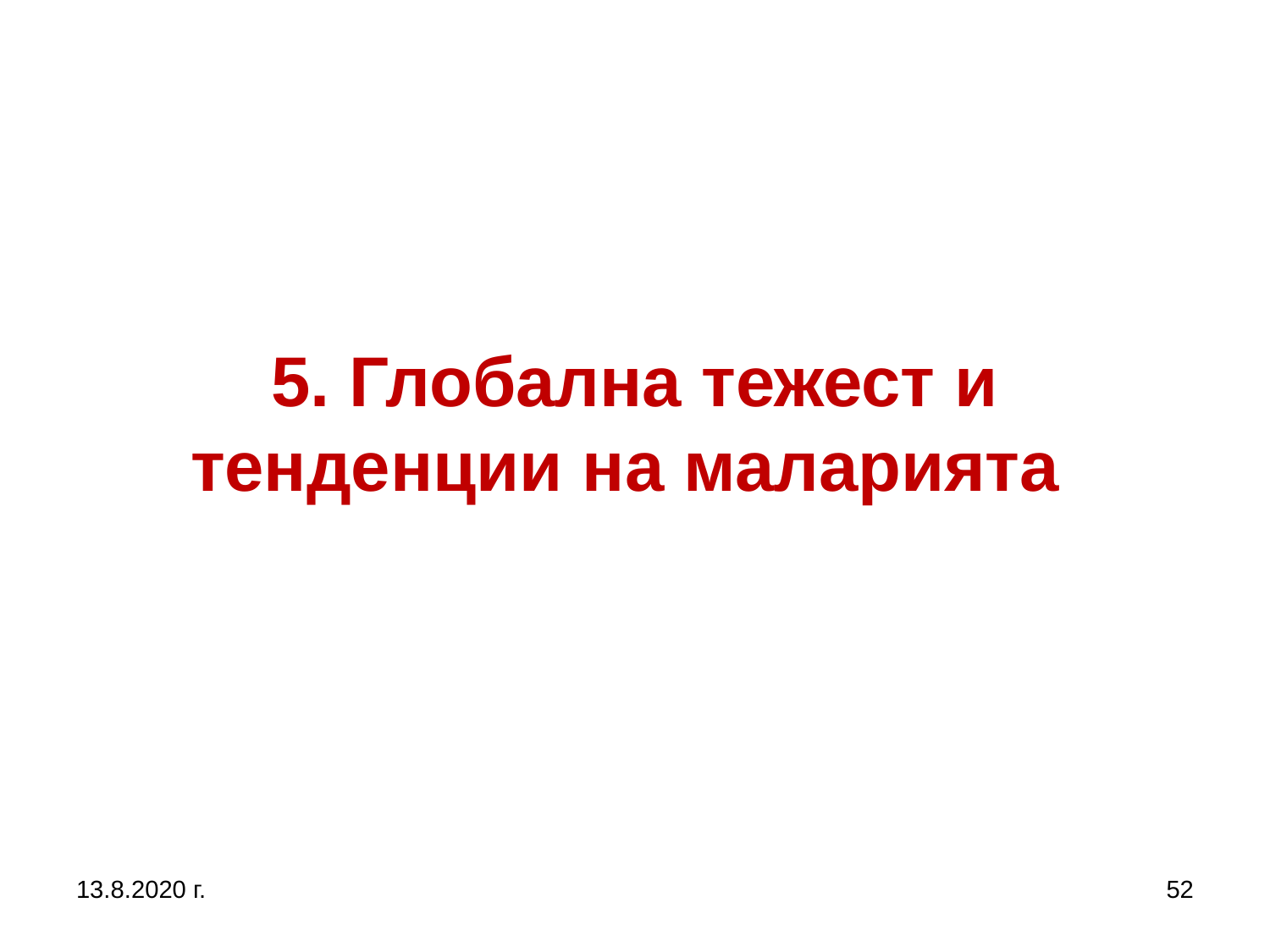

# 5. Глобална тежест и тенденции на маларията
13.8.2020 г.
52